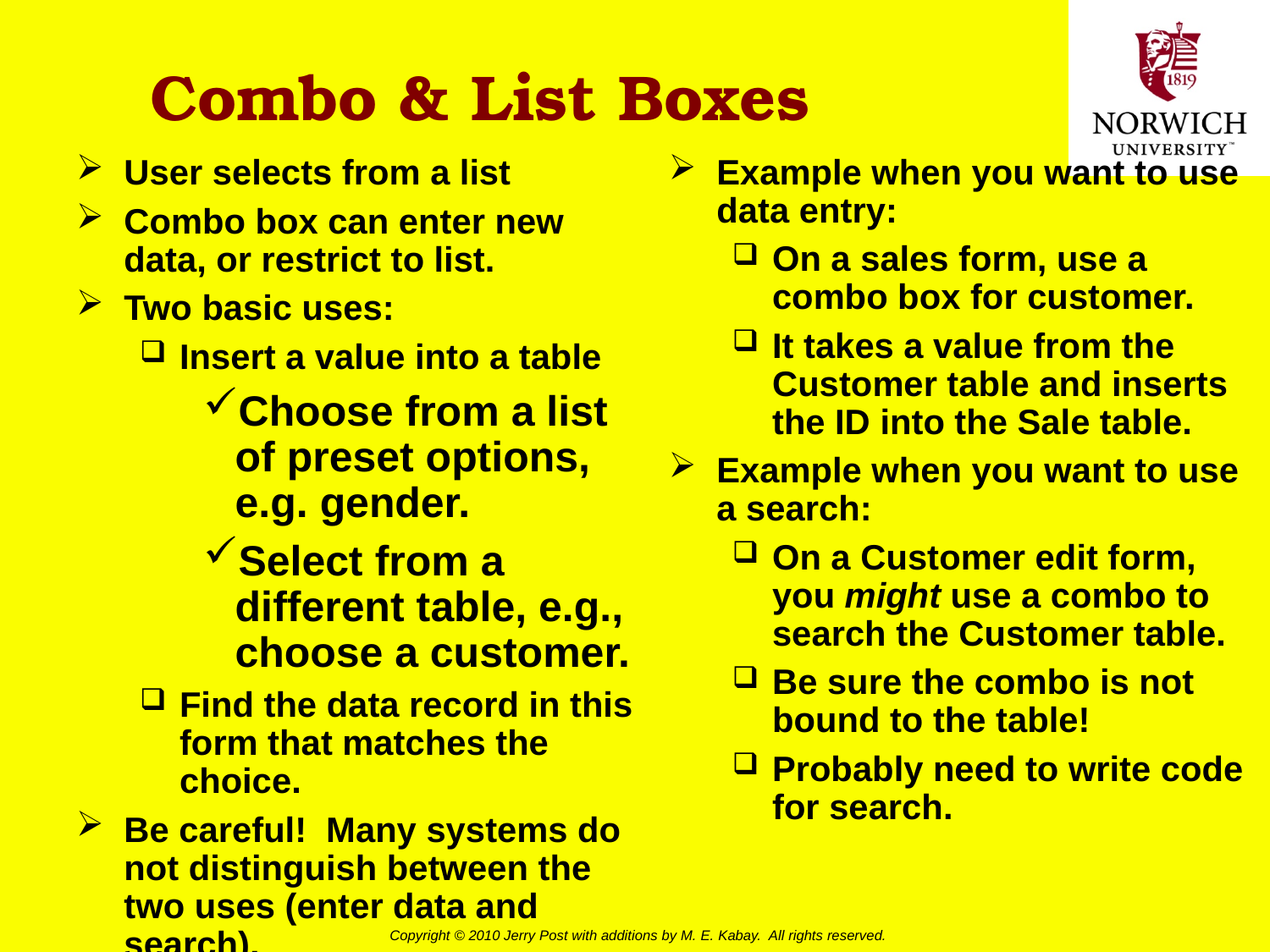

# Combo & List Boxes
Example when you want to use data entry:
On a sales form, use a combo box for customer.
It takes a value from the Customer table and inserts the ID into the Sale table.
Example when you want to use a search:
On a Customer edit form, you might use a combo to search the Customer table.
Be sure the combo is not bound to the table!
Probably need to write code for search.
User selects from a list
Combo box can enter new data, or restrict to list.
Two basic uses:
Insert a value into a table
Choose from a list of preset options, e.g. gender.
Select from a different table, e.g., choose a customer.
Find the data record in this form that matches the choice.
Be careful!  Many systems do not distinguish between the two uses (enter data and search).